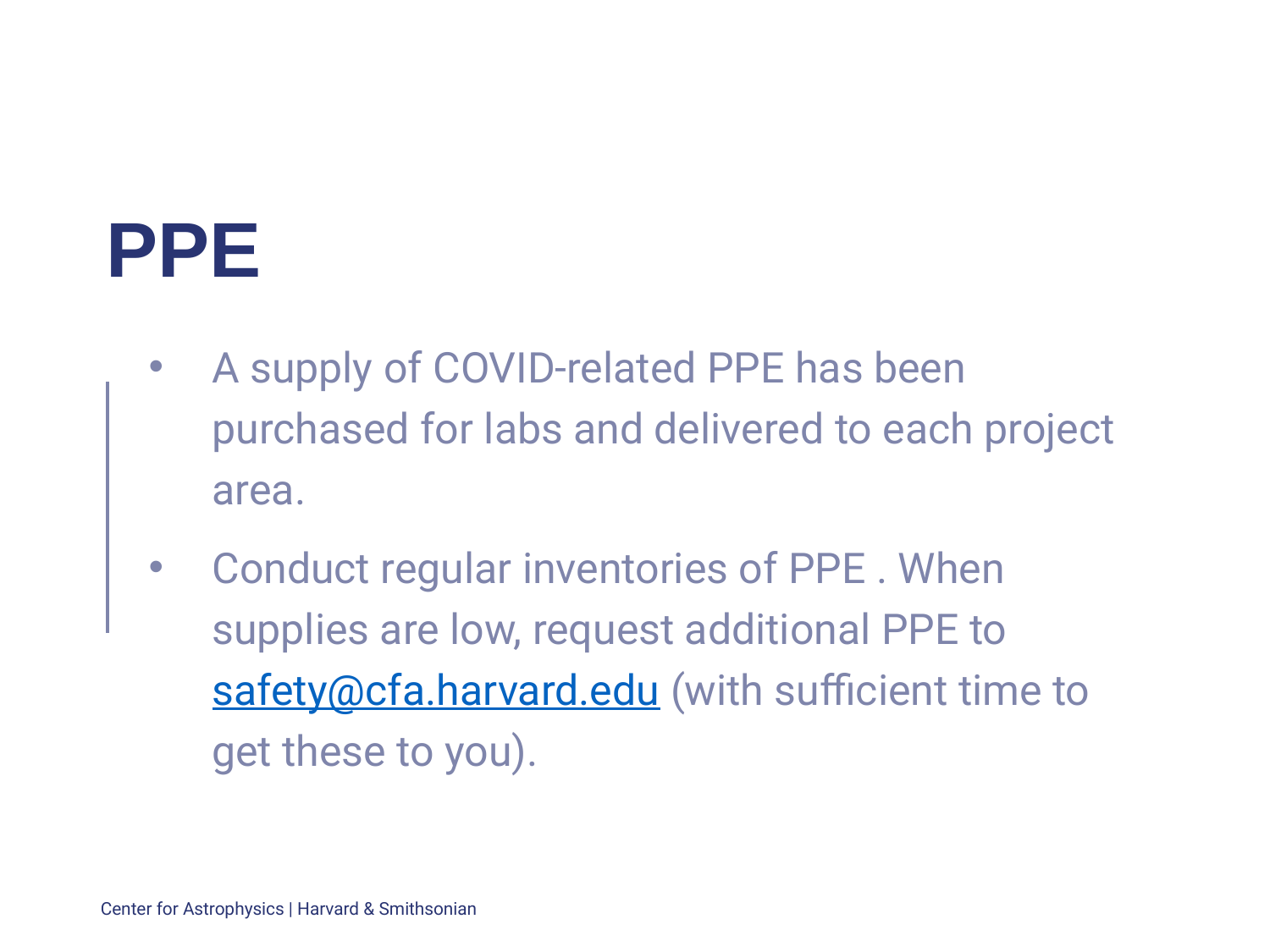

# PPE
A supply of COVID-related PPE has been purchased for labs and delivered to each project area.
Conduct regular inventories of PPE . When supplies are low, request additional PPE to safety@cfa.harvard.edu (with sufficient time to get these to you).
Center for Astrophysics | Harvard & Smithsonian